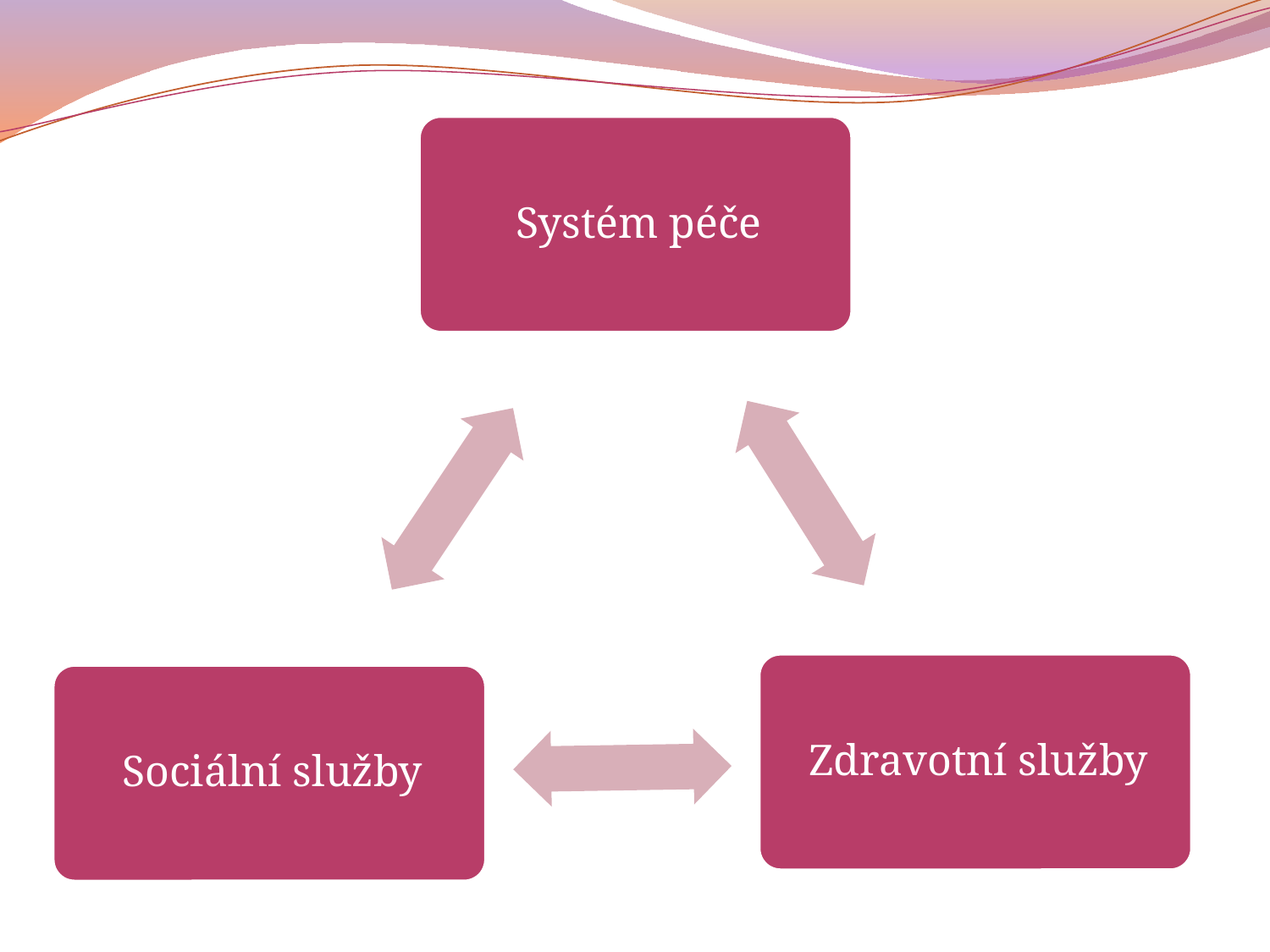

#
Systém péče

Zdravotní služby

Sociální služby